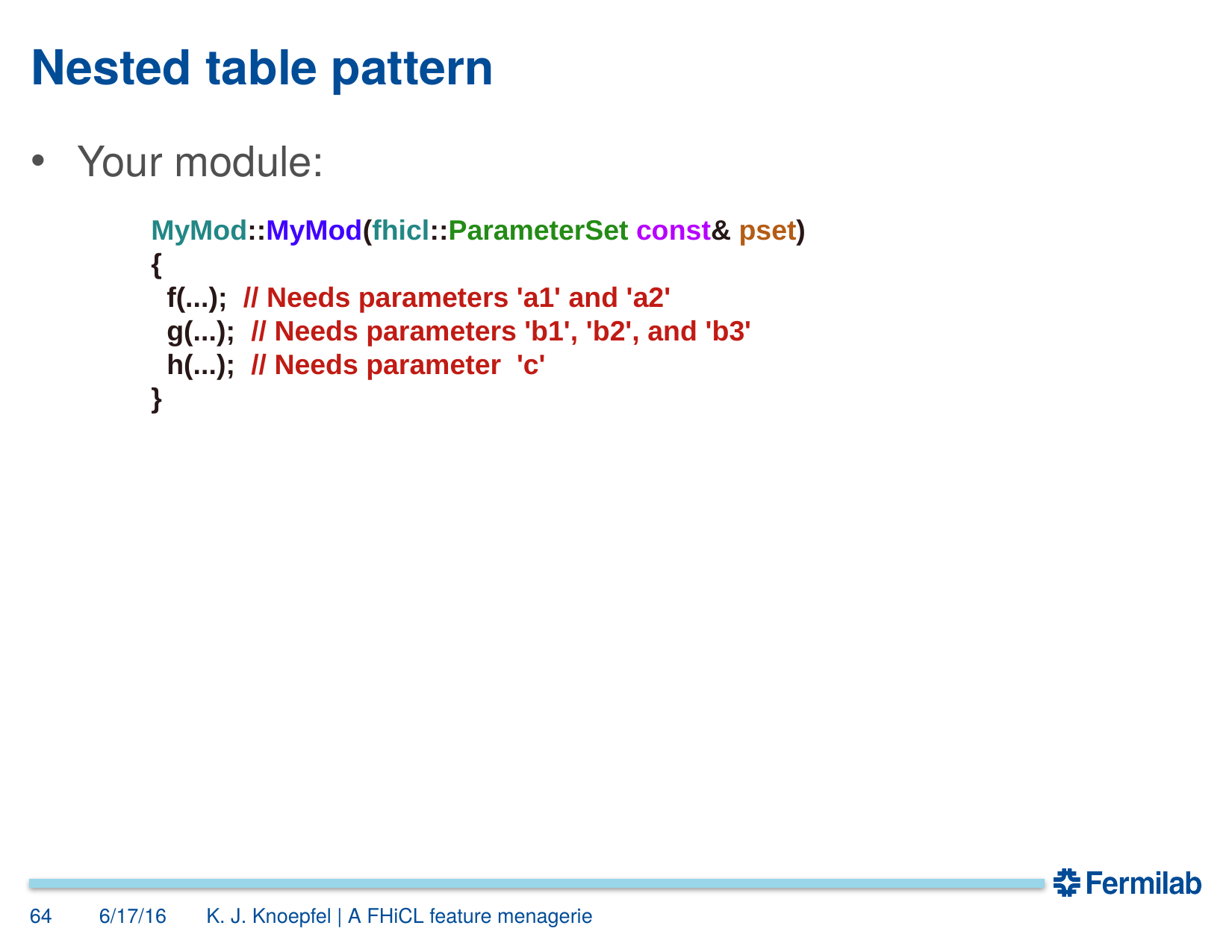

# Nested table pattern
Your module:
MyMod::MyMod(fhicl::ParameterSet const& pset)
{
  f(...);  // Needs parameters 'a1' and 'a2'
  g(...);  // Needs parameters 'b1', 'b2', and 'b3'
  h(...);  // Needs parameter  'c'
}
64
6/17/16
K. J. Knoepfel | A FHiCL feature menagerie